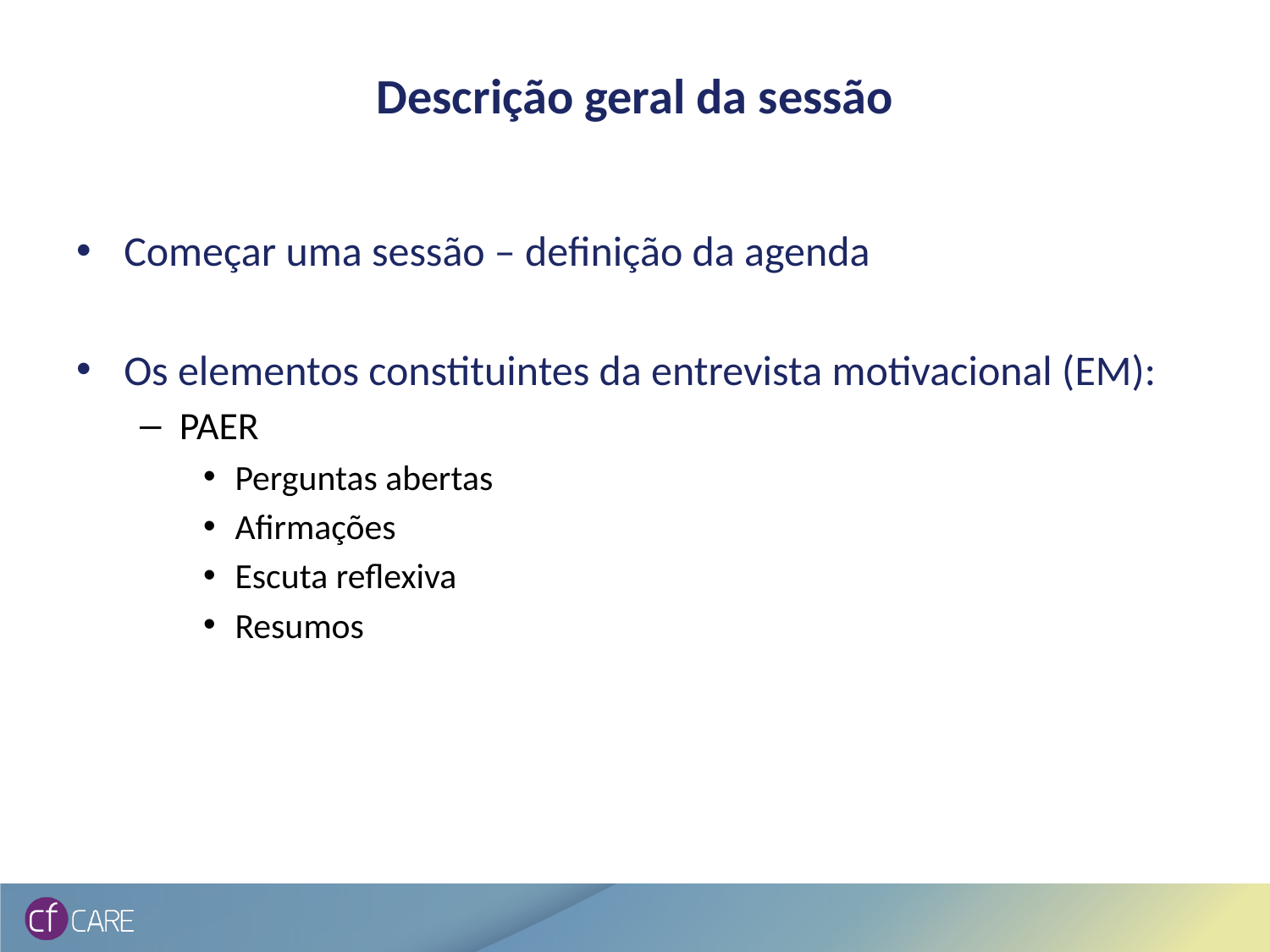

# Descrição geral da sessão
Começar uma sessão – definição da agenda

Os elementos constituintes da entrevista motivacional (EM):
PAER
Perguntas abertas
Afirmações
Escuta reflexiva
Resumos